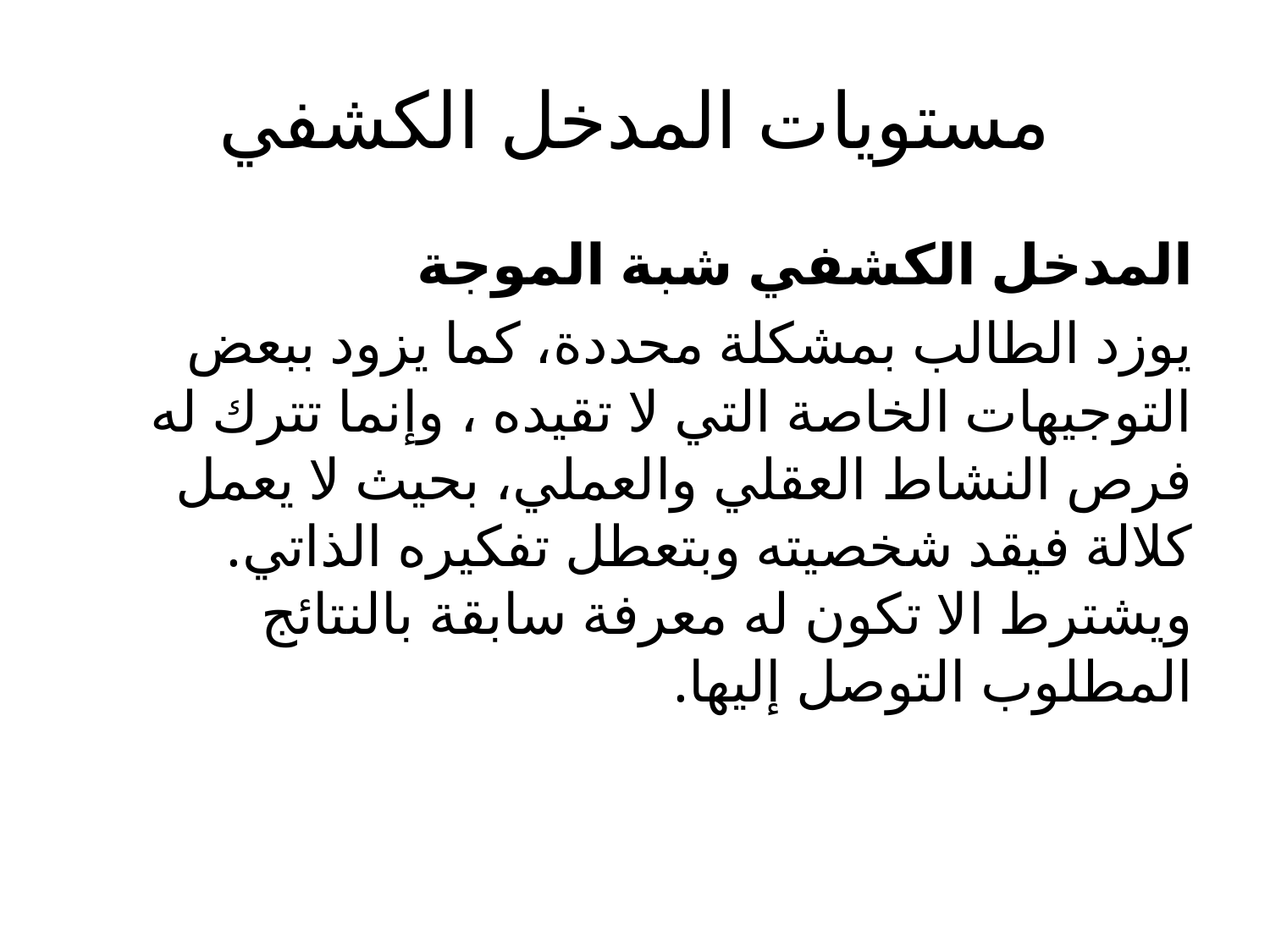

# مستويات المدخل الكشفي
المدخل الكشفي شبة الموجة
يوزد الطالب بمشكلة محددة، كما يزود ببعض التوجيهات الخاصة التي لا تقيده ، وإنما تترك له فرص النشاط العقلي والعملي، بحيث لا يعمل كلالة فيقد شخصيته وبتعطل تفكيره الذاتي. ويشترط الا تكون له معرفة سابقة بالنتائج المطلوب التوصل إليها.